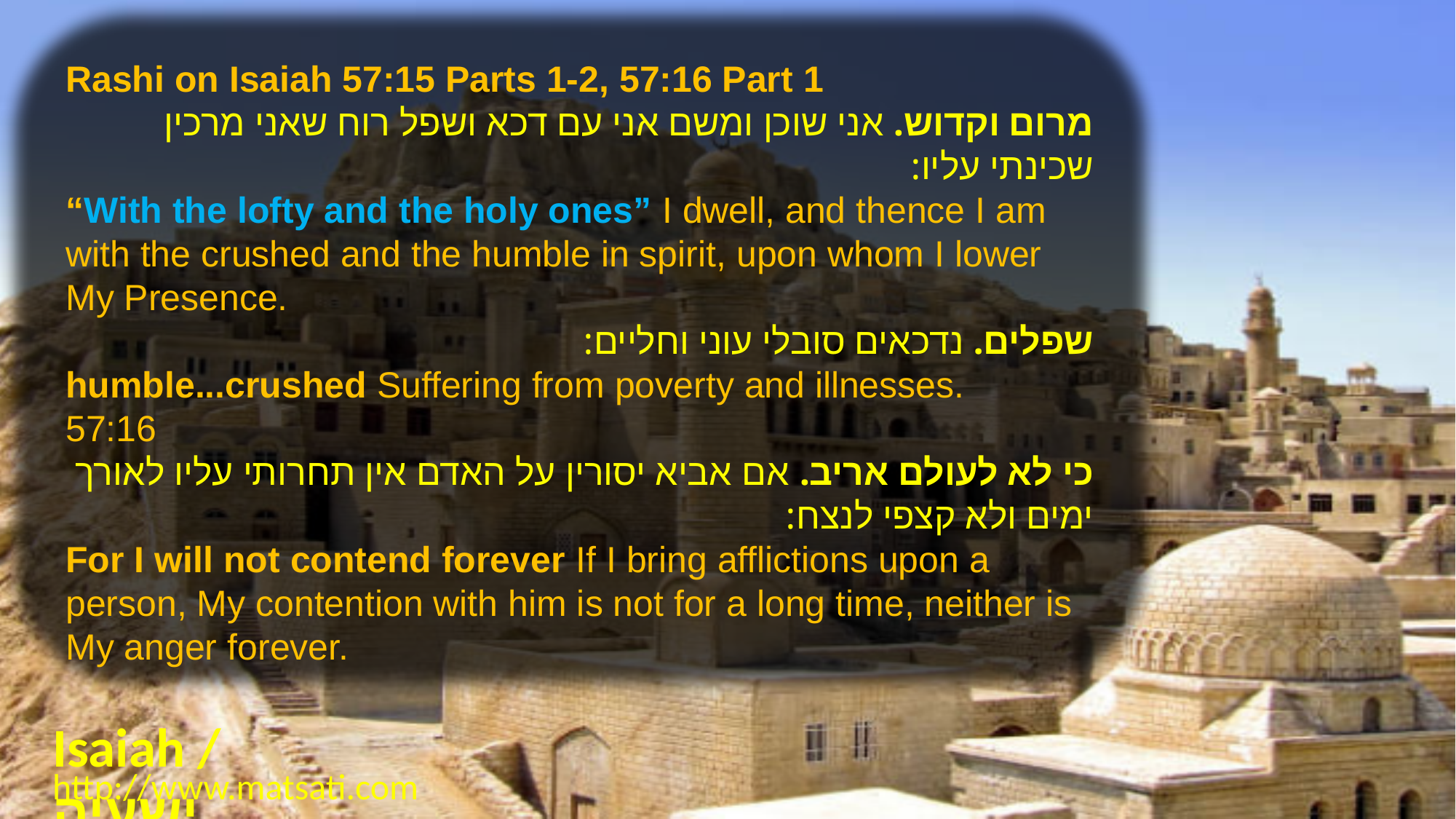

Rashi on Isaiah 57:15 Parts 1-2, 57:16 Part 1
מרום וקדוש. אני שוכן ומשם אני עם דכא ושפל רוח שאני מרכין שכינתי עליו:
“With the lofty and the holy ones” I dwell, and thence I am with the crushed and the humble in spirit, upon whom I lower My Presence.
שפלים. נדכאים סובלי עוני וחליים:
humble...crushed Suffering from poverty and illnesses.
57:16
כי לא לעולם אריב. אם אביא יסורין על האדם אין תחרותי עליו לאורך ימים ולא קצפי לנצח:
For I will not contend forever If I bring afflictions upon a person, My contention with him is not for a long time, neither is My anger forever.
Isaiah / ישעיה
http://www.matsati.com